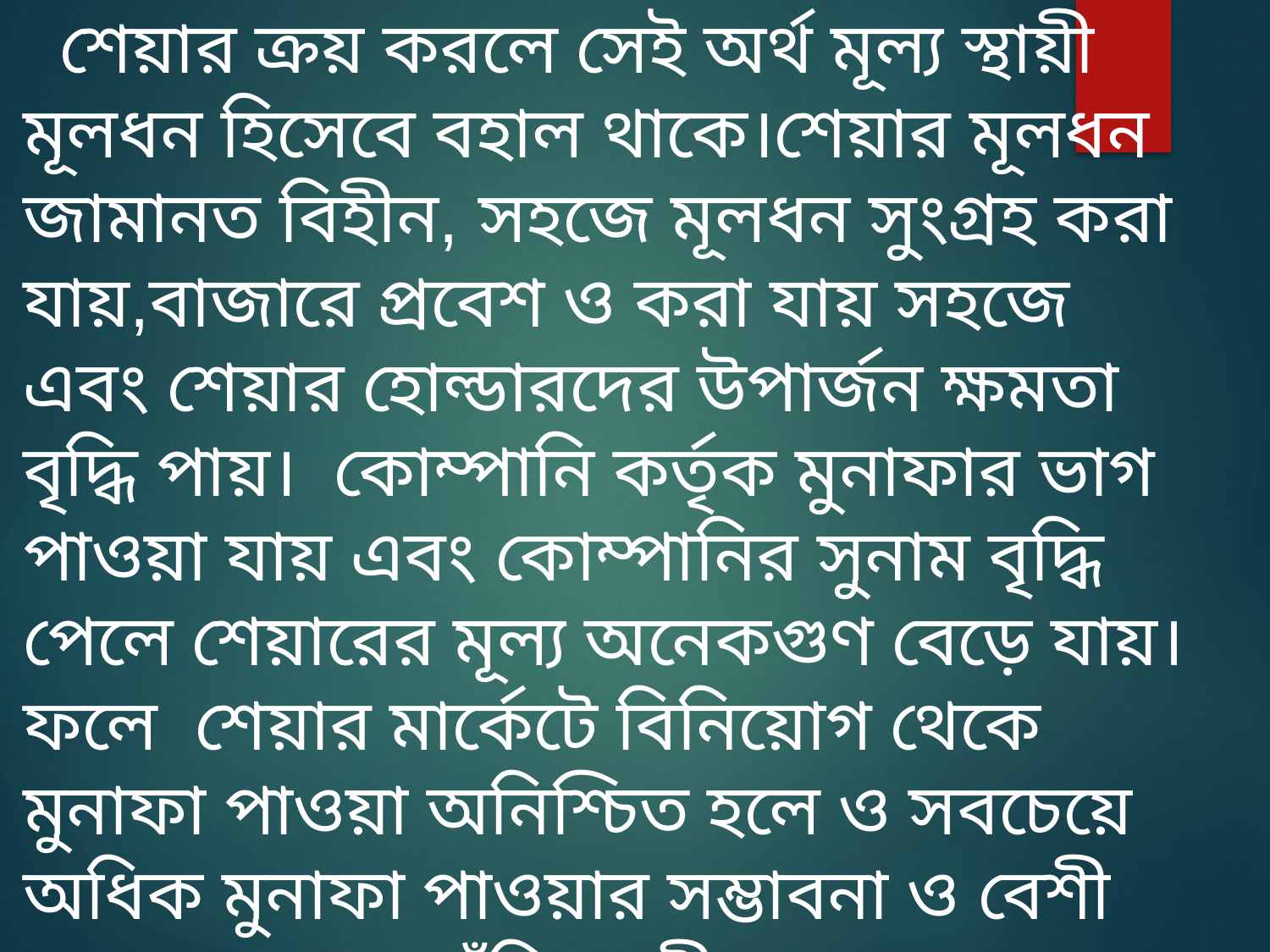

শেয়ার ক্রয় করলে সেই অর্থ মূল্য স্থায়ী মূলধন হিসেবে বহাল থাকে।শেয়ার মূলধন জামানত বিহীন, সহজে মূলধন সুংগ্রহ করা যায়,বাজারে প্রবেশ ও করা যায় সহজে এবং শেয়ার হোল্ডারদের উপার্জন ক্ষমতা বৃদ্ধি পায়।  কোম্পানি কর্তৃক মুনাফার ভাগ পাওয়া যায় এবং কোম্পানির সুনাম বৃদ্ধি পেলে শেয়ারের মূল্য অনেকগুণ বেড়ে যায়। ফলে  শেয়ার মার্কেটে বিনিয়োগ থেকে মুনাফা পাওয়া অনিশ্চিত হলে ও সবচেয়ে অধিক মুনাফা পাওয়ার সম্ভাবনা ও বেশী থাকে। শেয়ারে ঝুঁকি বেশী। এর পর ও শেয়ারের জনপ্রিয়তা বেশী। যার কারণে অধিক মুনাফার আশায়  জনগণ শেয়ার মার্কেটে বিনিয়োগ বেশী করে।